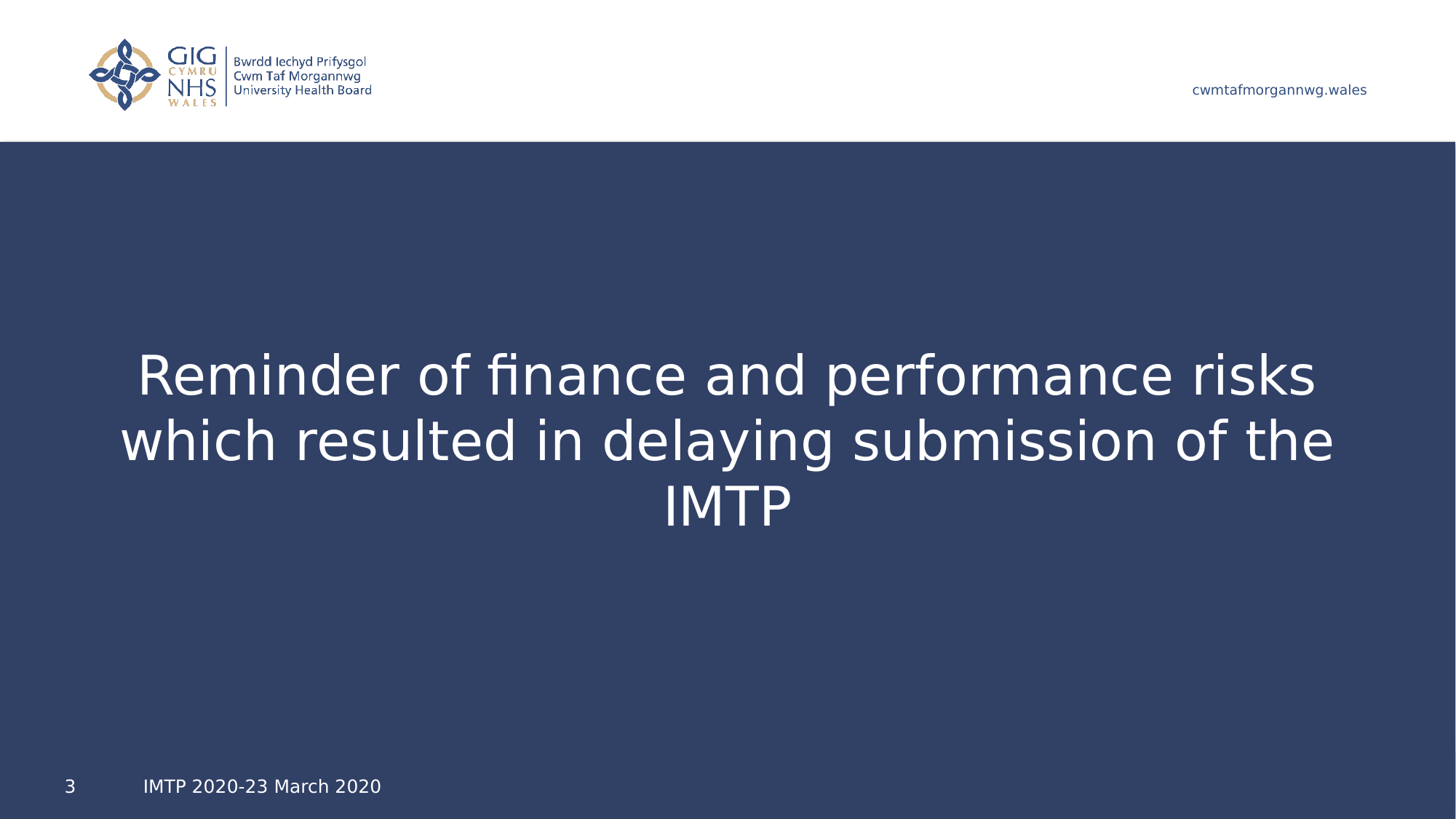

Reminder of finance and performance risks which resulted in delaying submission of the IMTP
3
IMTP 2020-23 March 2020